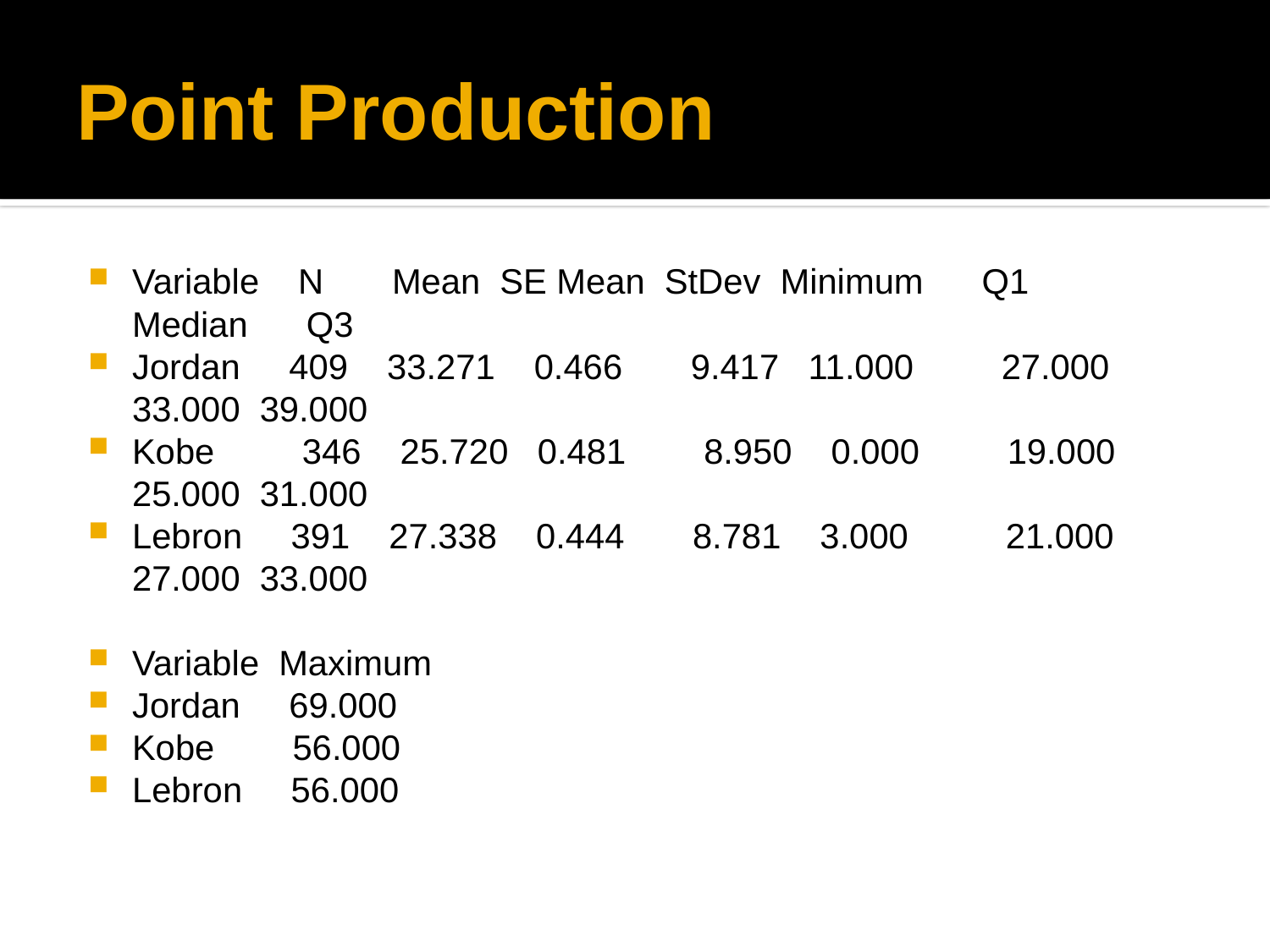

# Point Production
Variable    N       Mean  SE Mean  StDev  Minimum      Q1      Median      Q3
Jordan     409    33.271    0.466       9.417   11.000         27.000  33.000  39.000
Kobe         346    25.720   0.481        8.950    0.000         19.000  25.000  31.000
Lebron     391    27.338    0.444       8.781    3.000          21.000  27.000  33.000

Variable  Maximum
Jordan     69.000
Kobe        56.000
Lebron     56.000